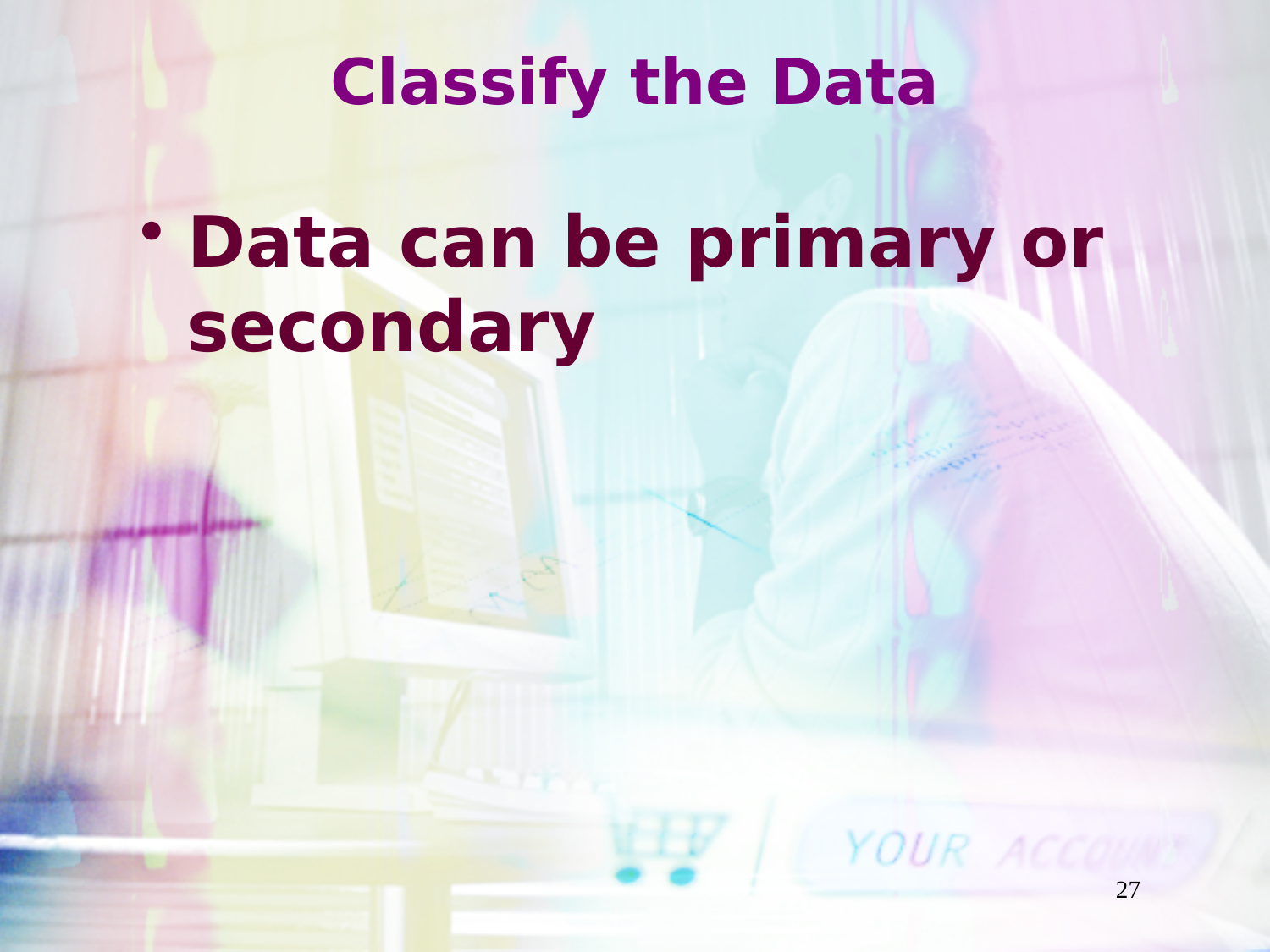

# Classify the Data
Data can be primary or secondary
27